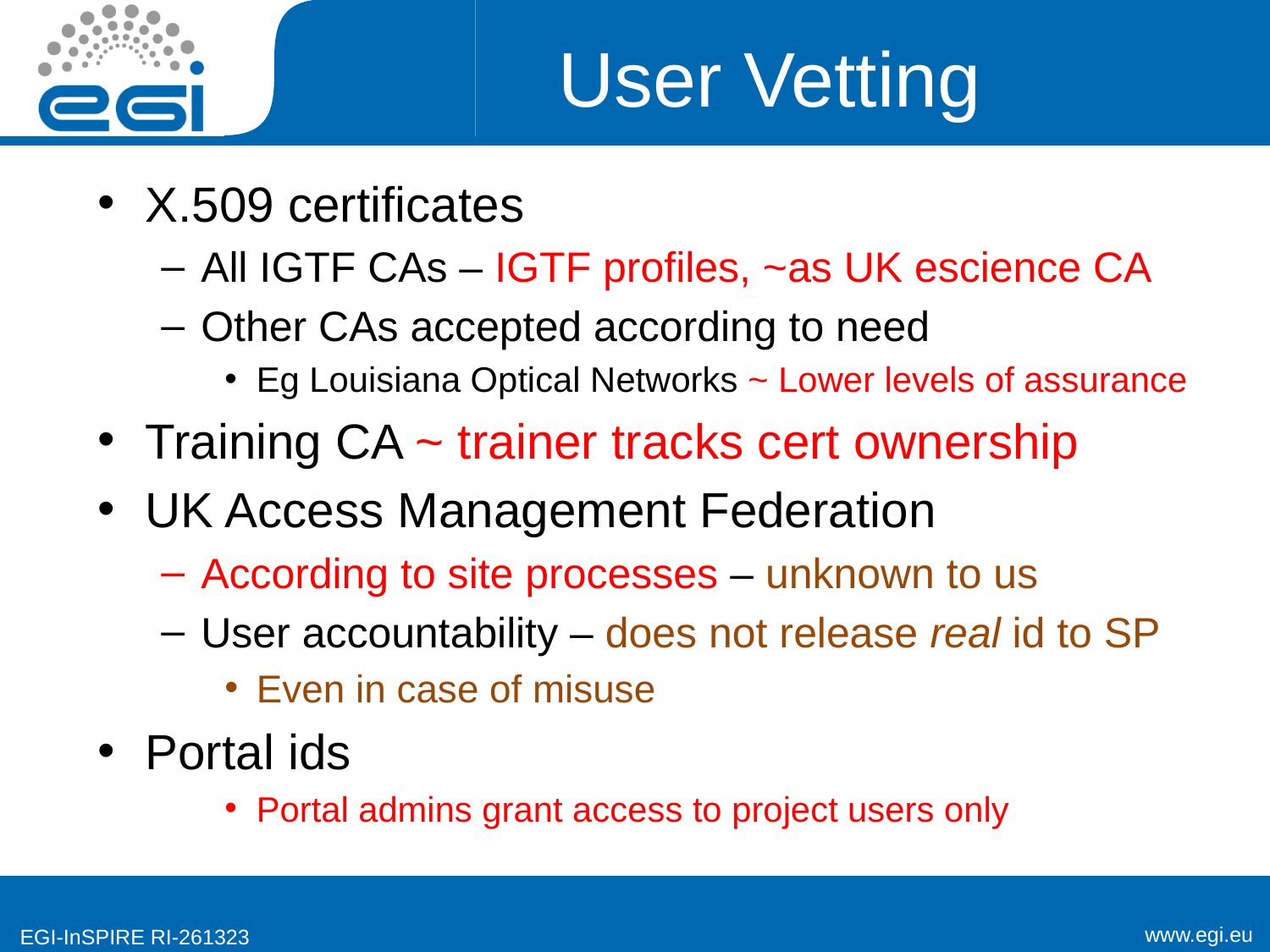

# User Vetting
X.509 certificates
All IGTF CAs – IGTF profiles, ~as UK escience CA
Other CAs accepted according to need
Eg Louisiana Optical Networks ~ Lower levels of assurance
Training CA ~ trainer tracks cert ownership
UK Access Management Federation
According to site processes – unknown to us
User accountability – does not release real id to SP
Even in case of misuse
Portal ids
Portal admins grant access to project users only